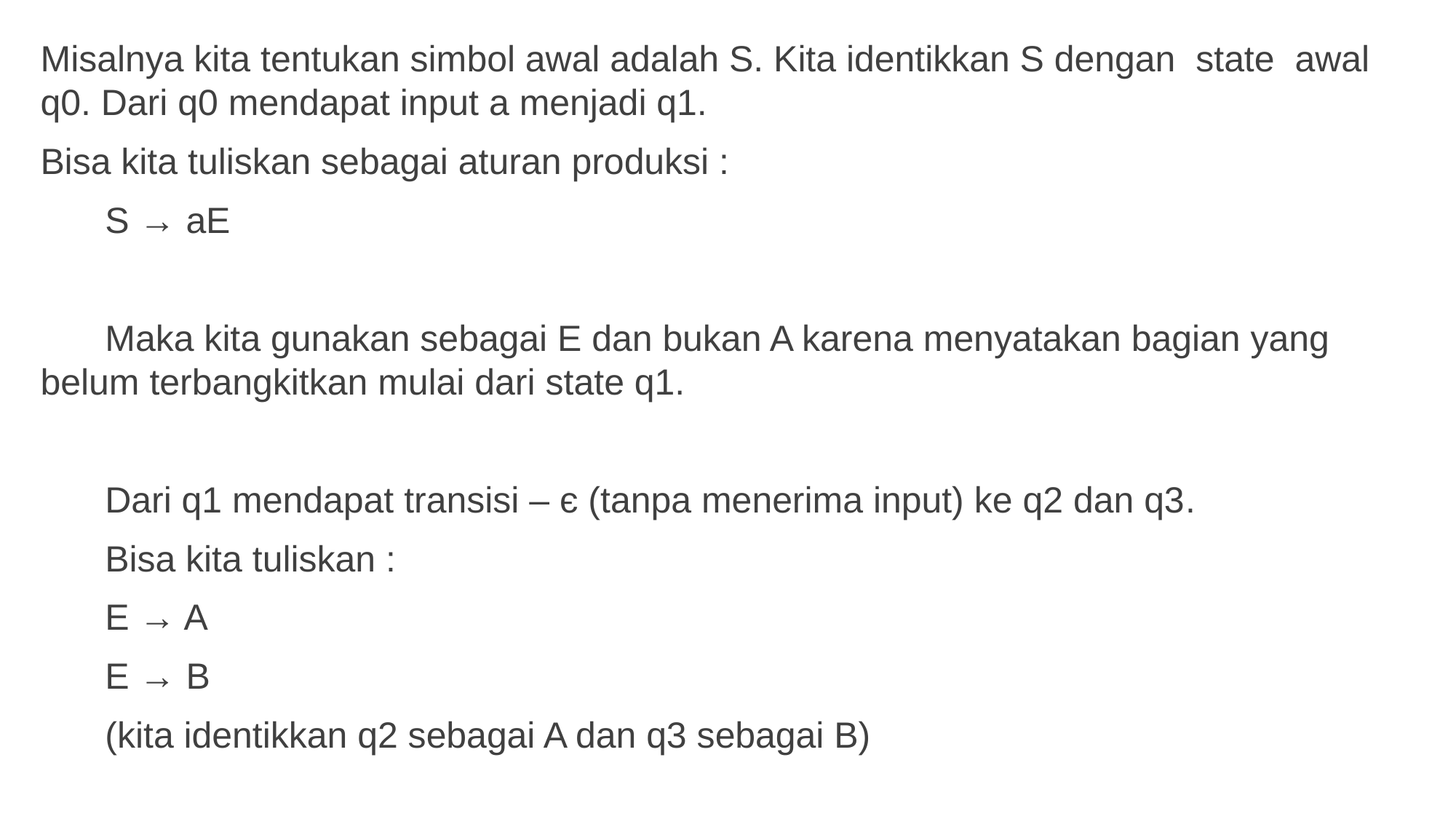

Misalnya kita tentukan simbol awal adalah S. Kita identikkan S dengan  state  awal q0. Dari q0 mendapat input a menjadi q1.
Bisa kita tuliskan sebagai aturan produksi :
S → aE

Maka kita gunakan sebagai E dan bukan A karena menyatakan bagian yang belum terbangkitkan mulai dari state q1.

Dari q1 mendapat transisi – є (tanpa menerima input) ke q2 dan q3.
Bisa kita tuliskan :
E → A
E → B
(kita identikkan q2 sebagai A dan q3 sebagai B)